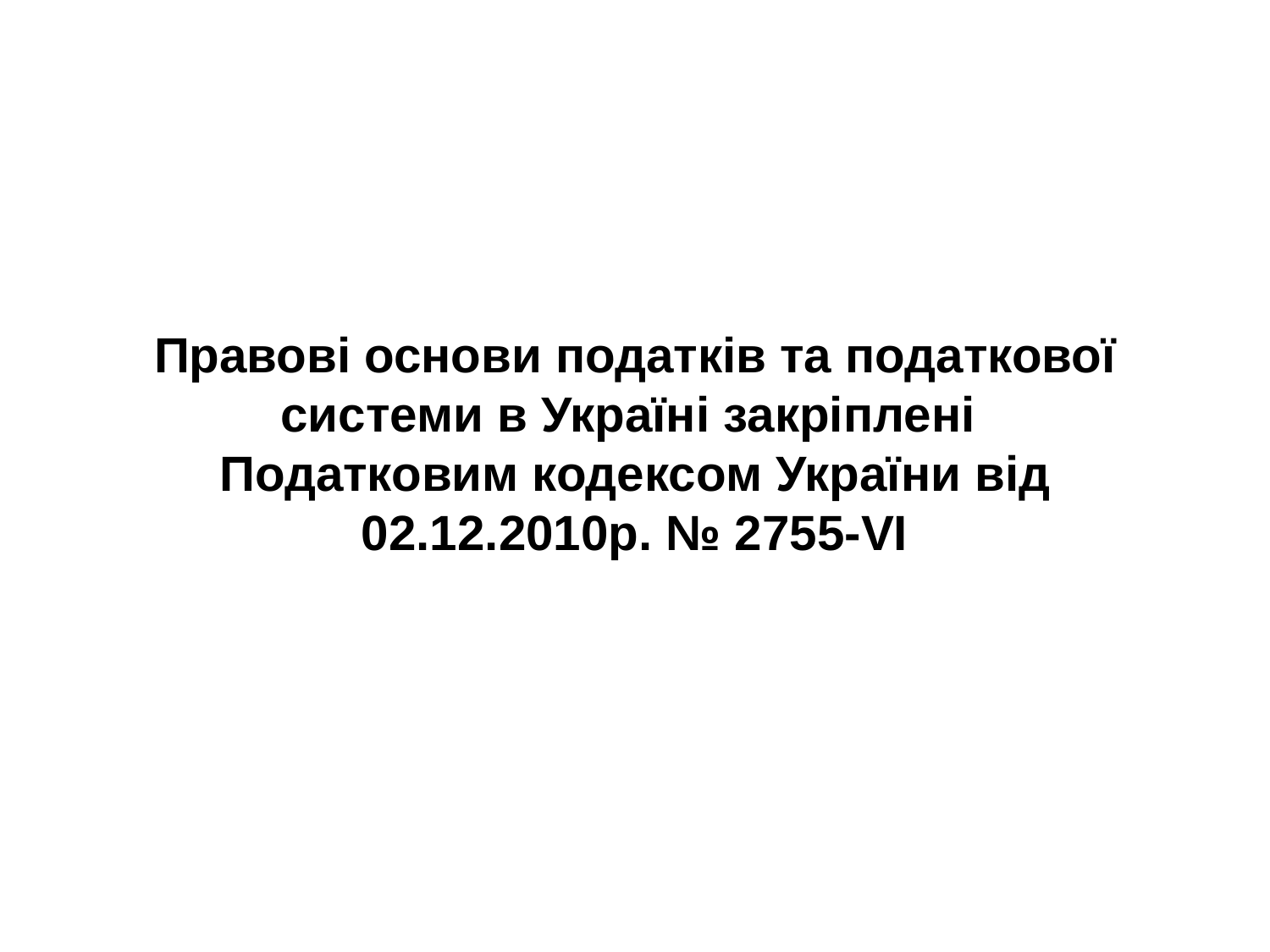

# Правові основи податків та податкової системи в Україні закріплені Податковим кодексом України від 02.12.2010р. № 2755-VI